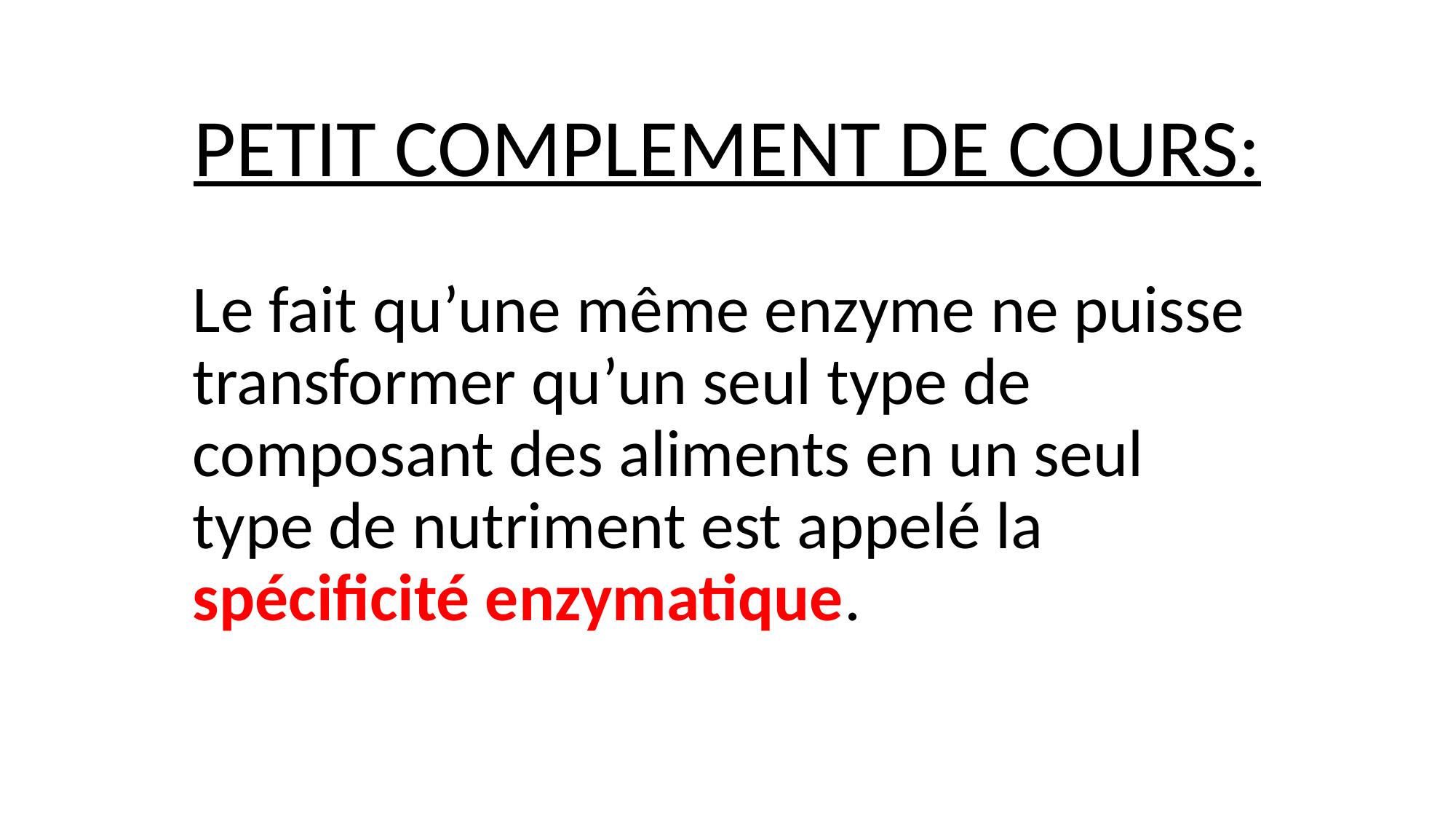

# PETIT COMPLEMENT DE COURS:
Le fait qu’une même enzyme ne puisse transformer qu’un seul type de composant des aliments en un seul type de nutriment est appelé la spécificité enzymatique.